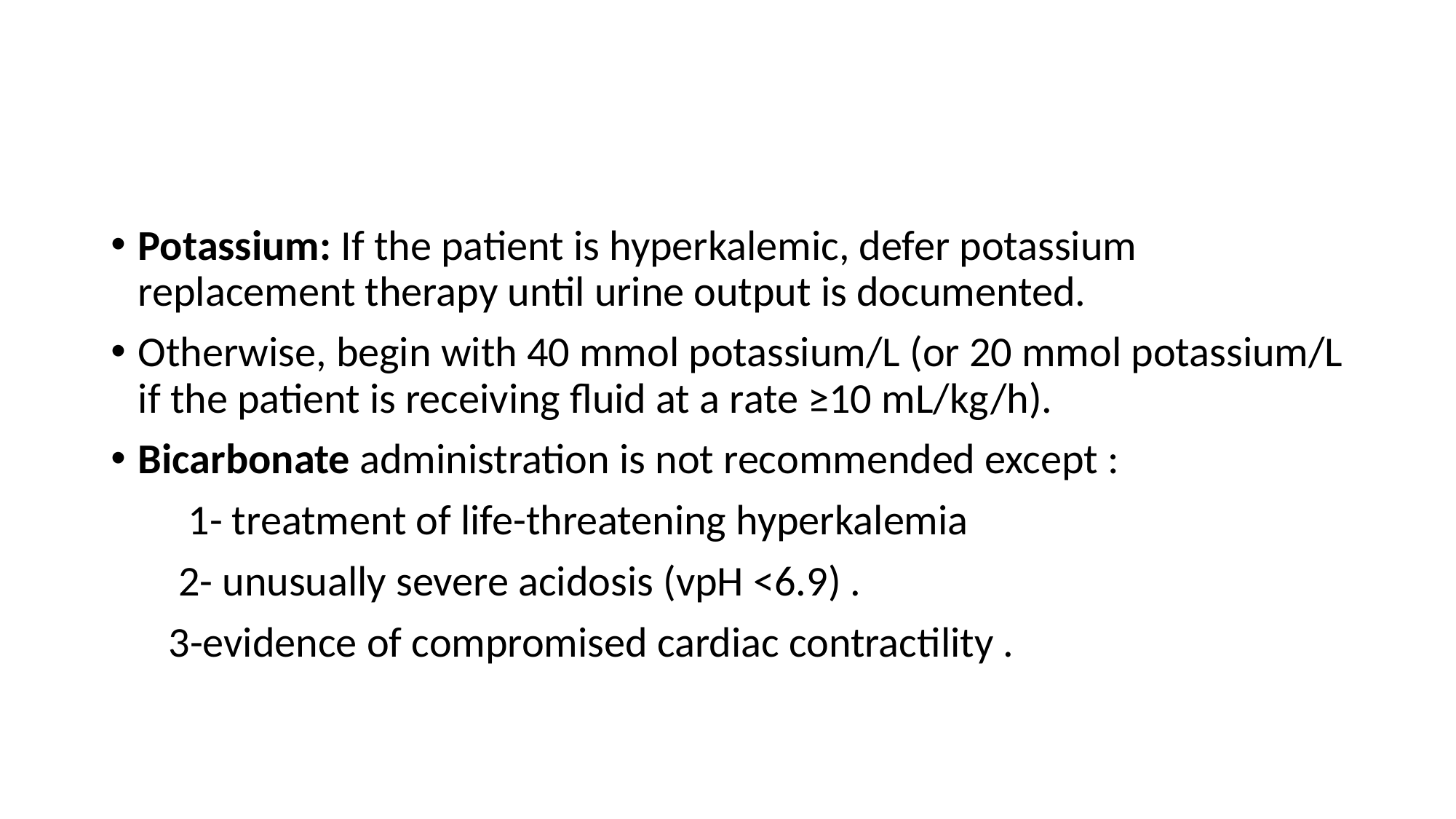

#
Potassium: If the patient is hyperkalemic, defer potassium replacement therapy until urine output is documented.
Otherwise, begin with 40 mmol potassium/L (or 20 mmol potassium/L if the patient is receiving fluid at a rate ≥10 mL/kg/h).
Bicarbonate administration is not recommended except :
        1- treatment of life-threatening hyperkalemia
       2- unusually severe acidosis (vpH <6.9) .
      3-evidence of compromised cardiac contractility .